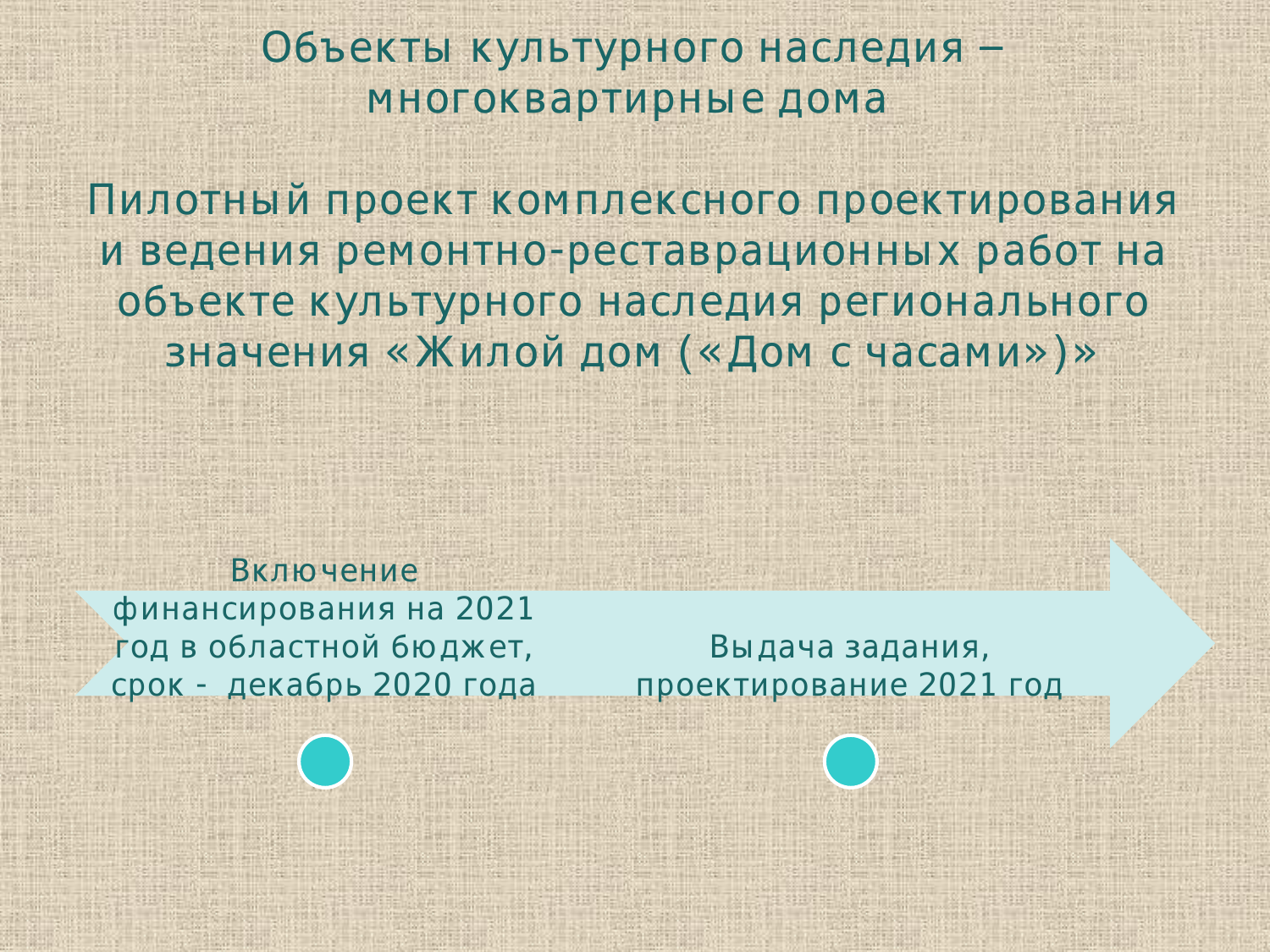

# Объекты культурного наследия – многоквартирные дома Пилотный проект комплексного проектирования и ведения ремонтно-реставрационных работ на объекте культурного наследия регионального значения «Жилой дом («Дом с часами»)»
Включение финансирования на 2021 год в областной бюджет, срок -  декабрь 2020 года
Выдача задания, проектирование 2021 год